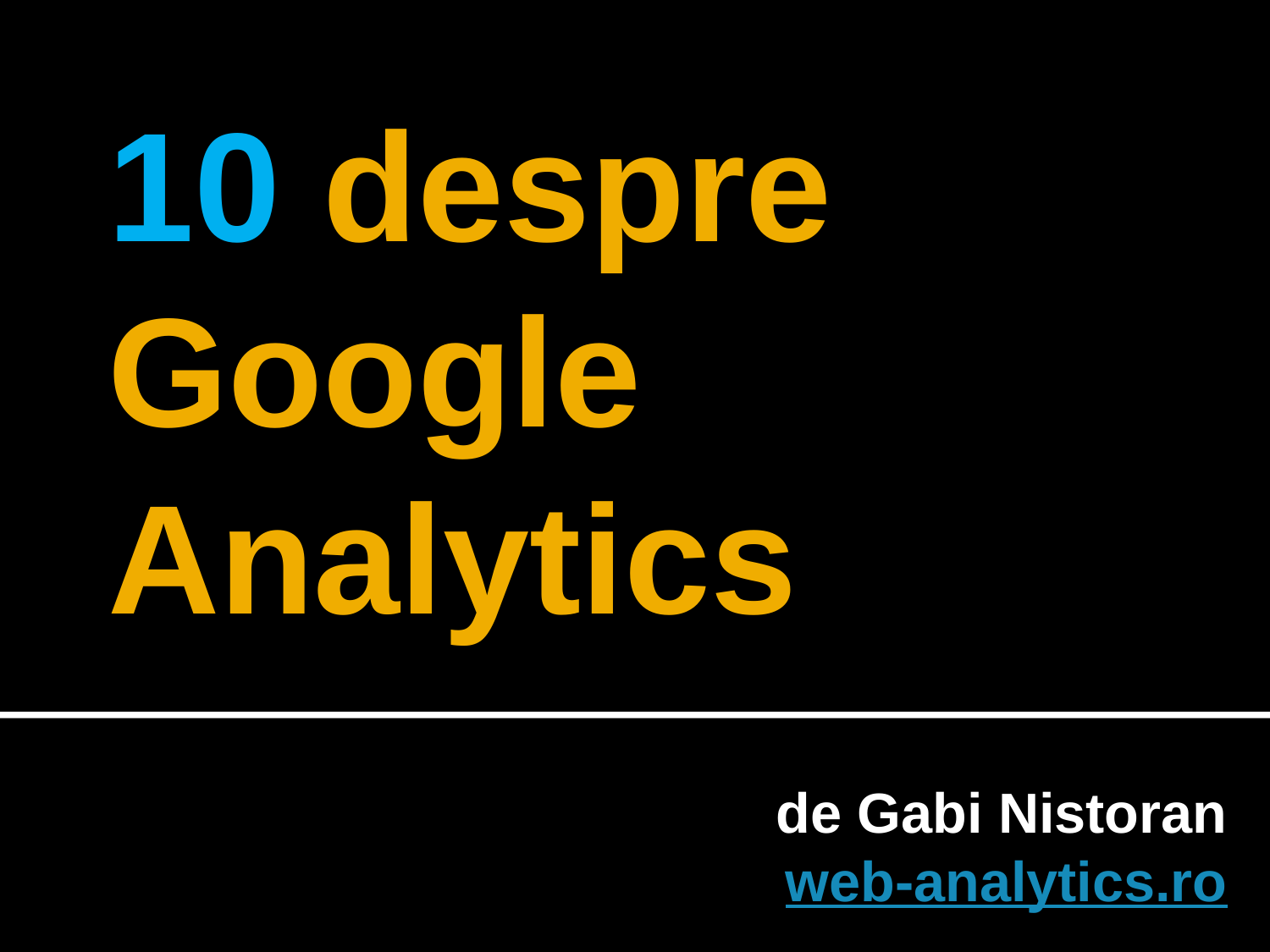

# 10 despre Google Analytics
de Gabi Nistoran
web-analytics.ro